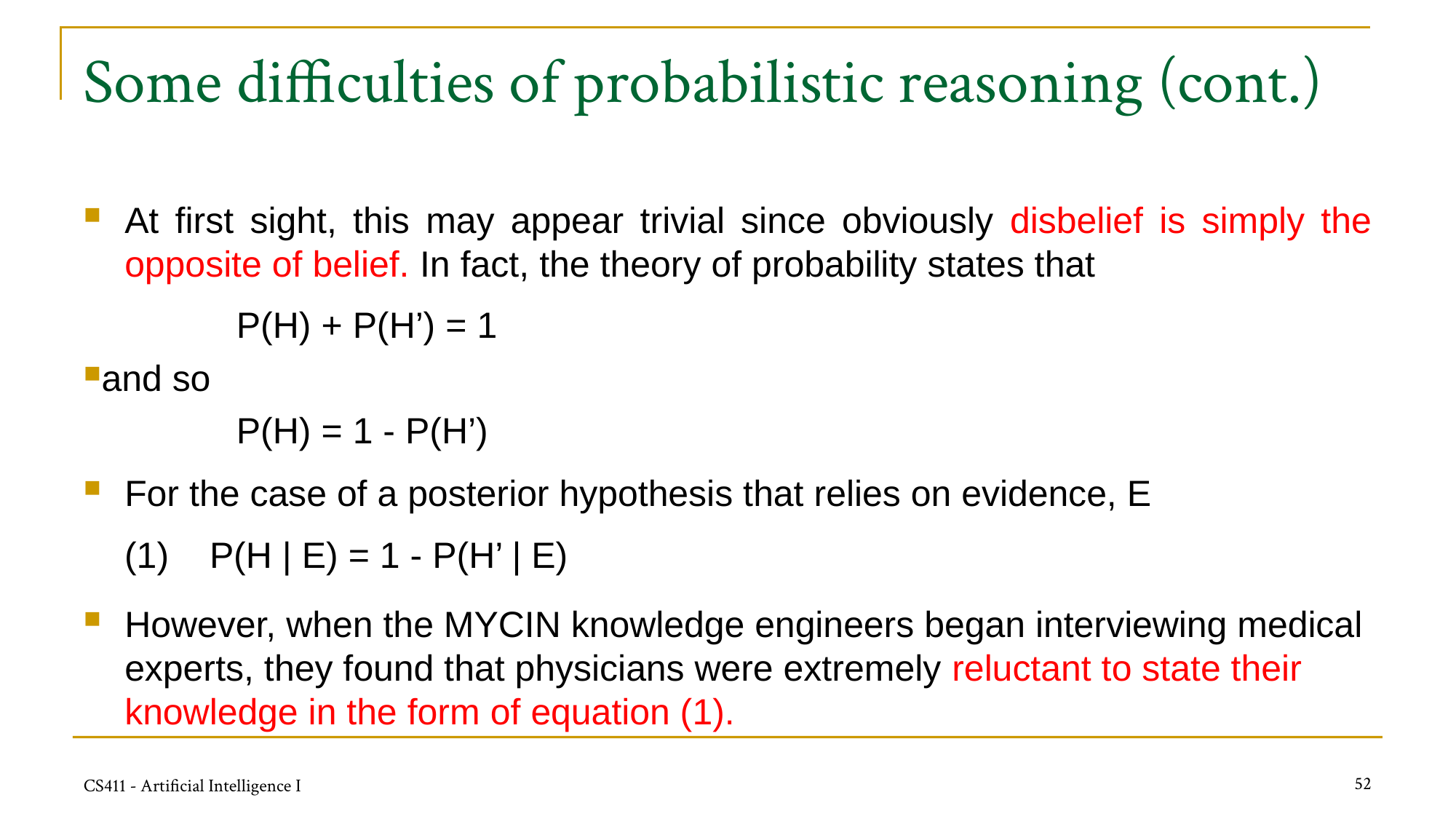

# Some difficulties of probabilistic reasoning (cont.)
At first sight, this may appear trivial since obviously disbelief is simply the opposite of belief. In fact, the theory of probability states that
               P(H) + P(H’) = 1
and so
               P(H) = 1 - P(H’)
For the case of a posterior hypothesis that relies on evidence, E
    (1)    P(H | E) = 1 - P(H’ | E)
However, when the MYCIN knowledge engineers began interviewing medical experts, they found that physicians were extremely reluctant to state their knowledge in the form of equation (1).

52
CS411 - Artificial Intelligence I